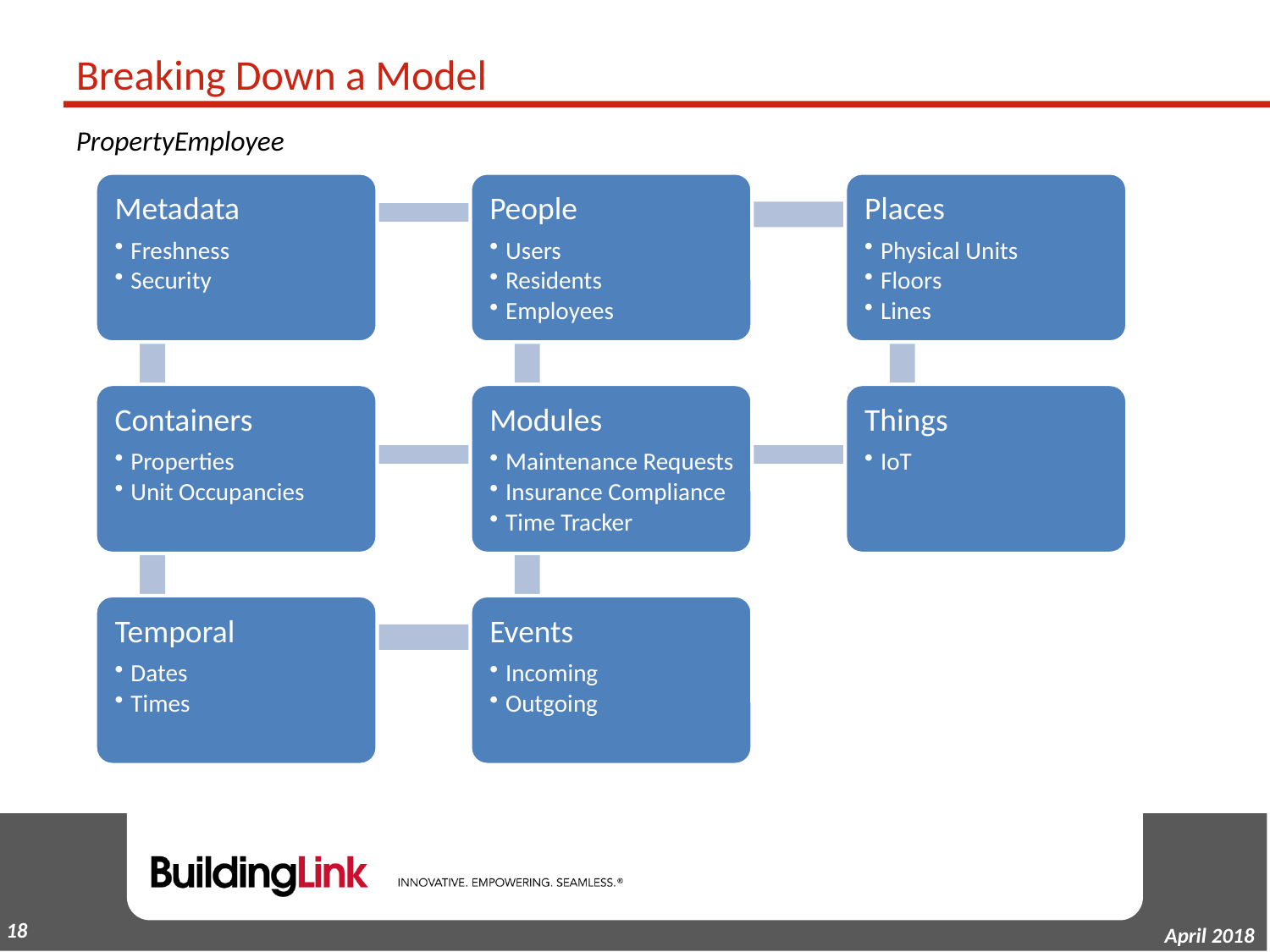

# Breaking Down a Model
PropertyEmployee
Metadata
Freshness
Security
Containers
Properties
Unit Occupancies
Temporal
Dates
Times
Events
Incoming
Outgoing
Modules
Maintenance Requests
Insurance Compliance
Time Tracker
People
Users
Residents
Employees
Places
Physical Units
Floors
Lines
Things
IoT

18